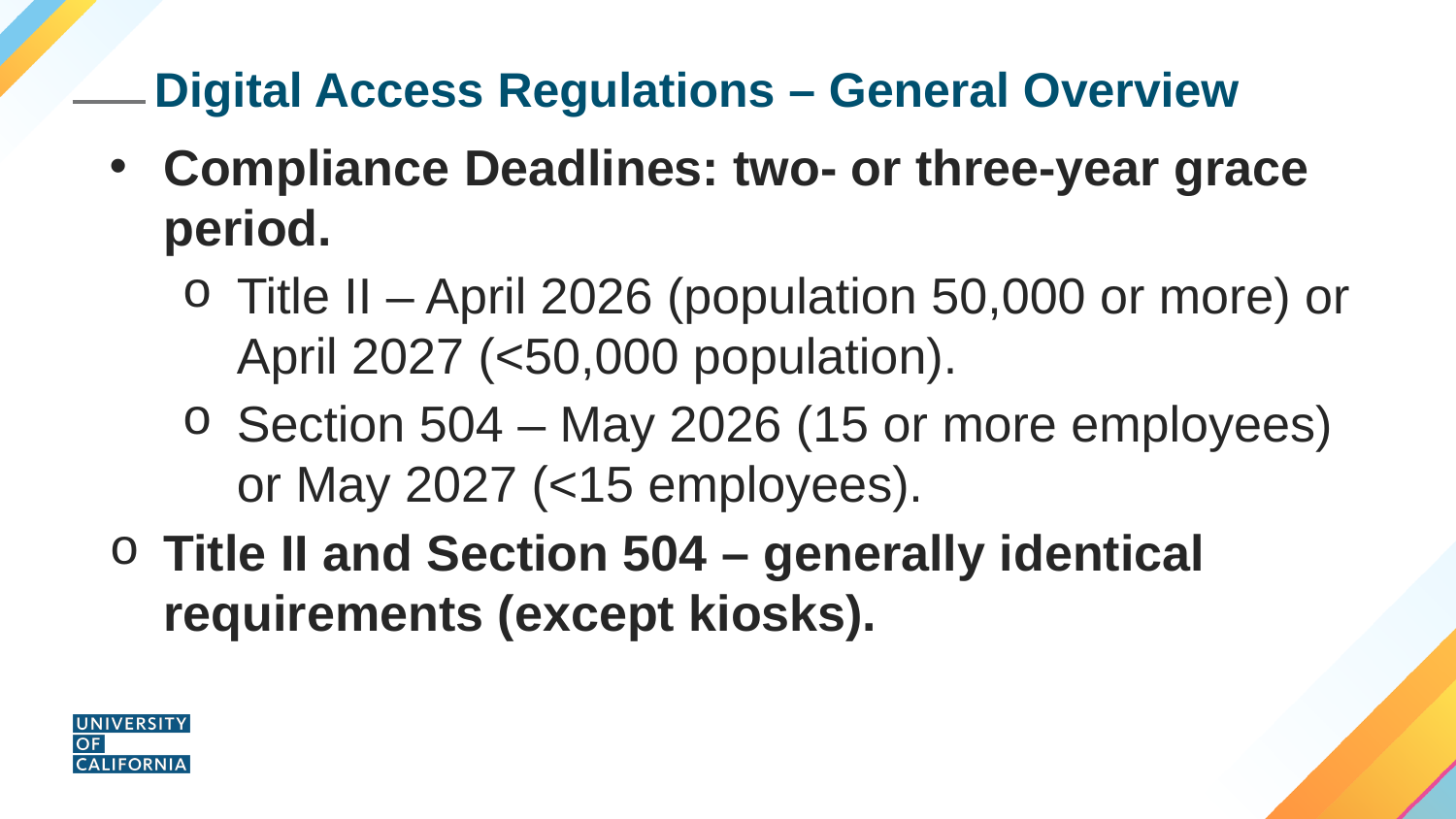

# Digital Access Regulations – General Overview
Compliance Deadlines: two- or three-year grace period.
Title II – April 2026 (population 50,000 or more) or April 2027 (<50,000 population).
Section 504 – May 2026 (15 or more employees) or May 2027 (<15 employees).
Title II and Section 504 – generally identical requirements (except kiosks).